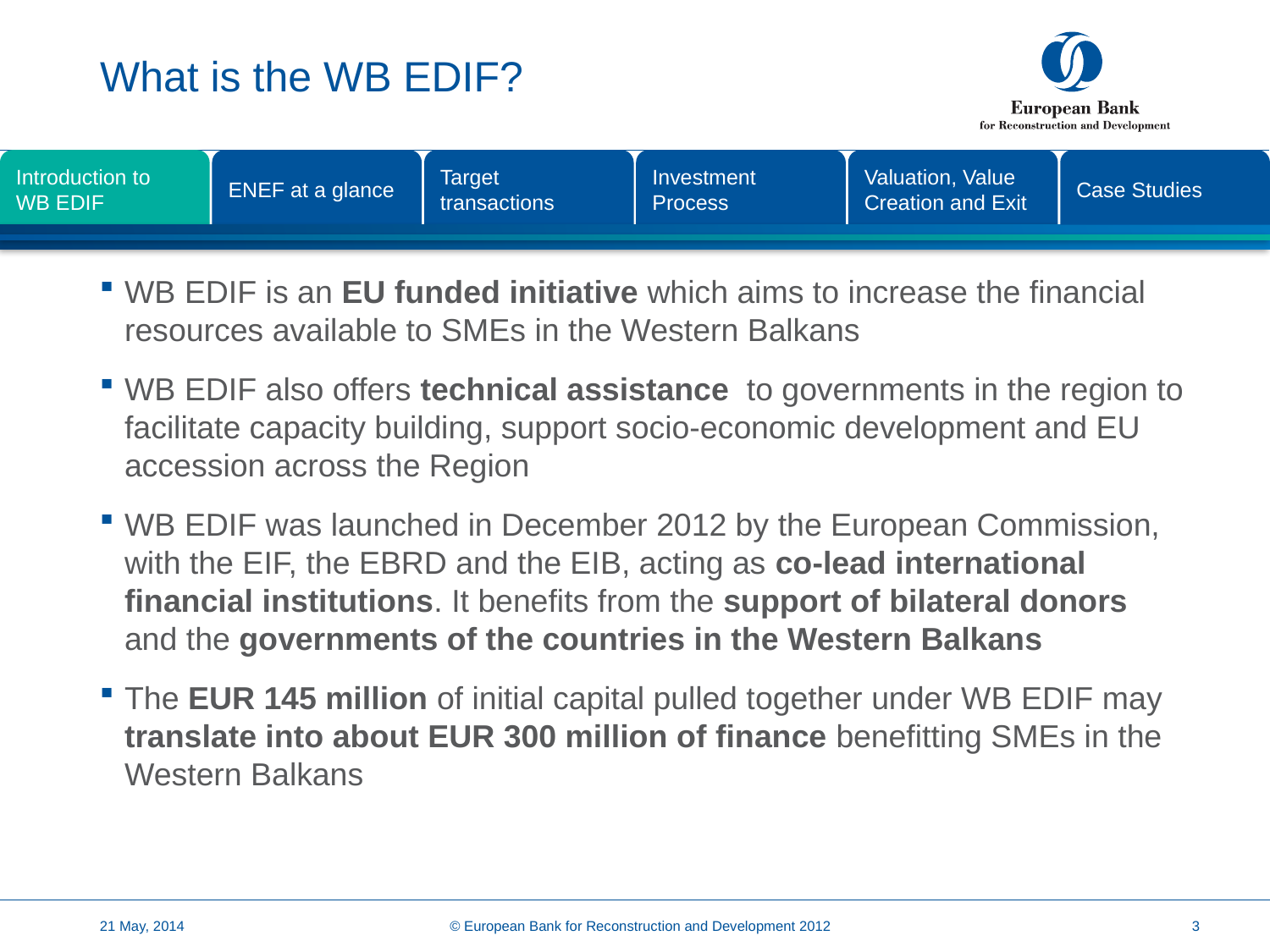

# What is the WB EDIF?
Valuation, Value Creation and Exit
Case Studies
Introduction to
WB EDIF
ENEF at a glance
Target transactions
Investment Process

WB EDIF is an EU funded initiative which aims to increase the financial resources available to SMEs in the Western Balkans
WB EDIF also offers technical assistance  to governments in the region to facilitate capacity building, support socio-economic development and EU accession across the Region
WB EDIF was launched in December 2012 by the European Commission, with the EIF, the EBRD and the EIB, acting as co-lead international financial institutions. It benefits from the support of bilateral donors and the governments of the countries in the Western Balkans
The EUR 145 million of initial capital pulled together under WB EDIF may translate into about EUR 300 million of finance benefitting SMEs in the Western Balkans

### Chart

| Category |
|---|
21 May, 2014
© European Bank for Reconstruction and Development 2012
3